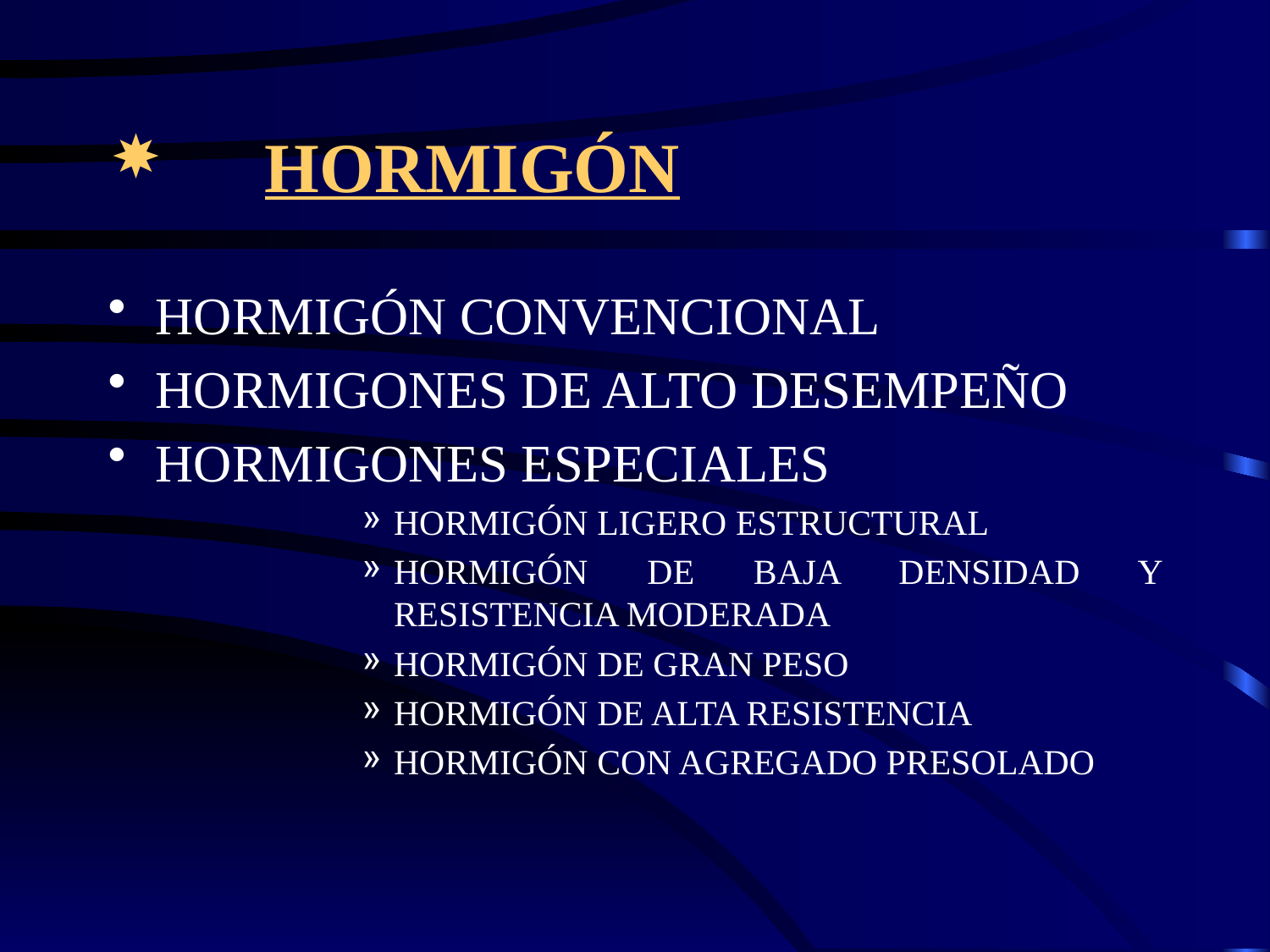

# HORMIGÓN
HORMIGÓN CONVENCIONAL
HORMIGONES DE ALTO DESEMPEÑO
HORMIGONES ESPECIALES
HORMIGÓN LIGERO ESTRUCTURAL
HORMIGÓN DE BAJA DENSIDAD Y RESISTENCIA MODERADA
HORMIGÓN DE GRAN PESO
HORMIGÓN DE ALTA RESISTENCIA
HORMIGÓN CON AGREGADO PRESOLADO